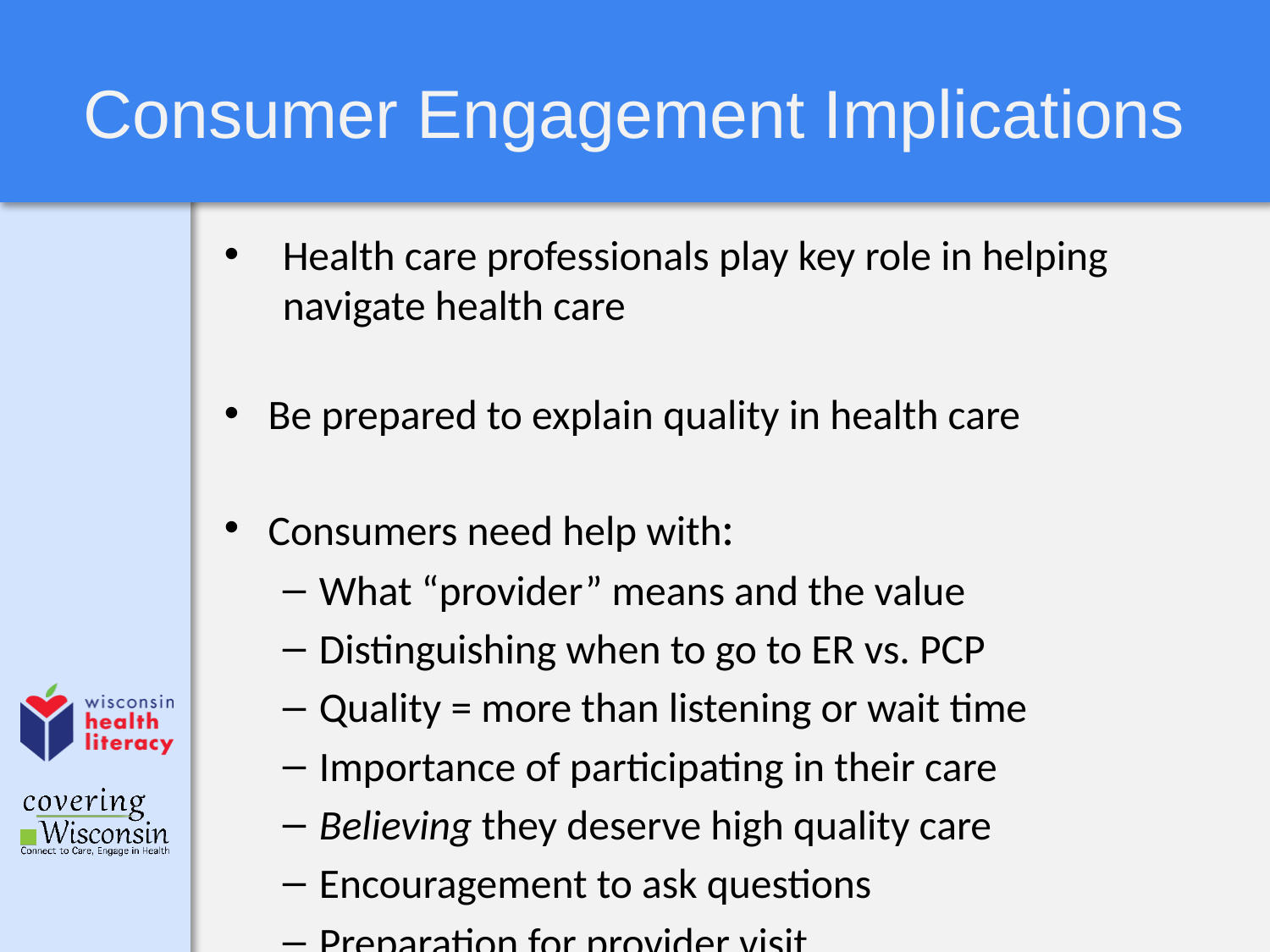

# Consumer Engagement Implications
Health care professionals play key role in helping navigate health care
Be prepared to explain quality in health care
Consumers need help with:
What “provider” means and the value
Distinguishing when to go to ER vs. PCP
Quality = more than listening or wait time
Importance of participating in their care
Believing they deserve high quality care
Encouragement to ask questions
Preparation for provider visit